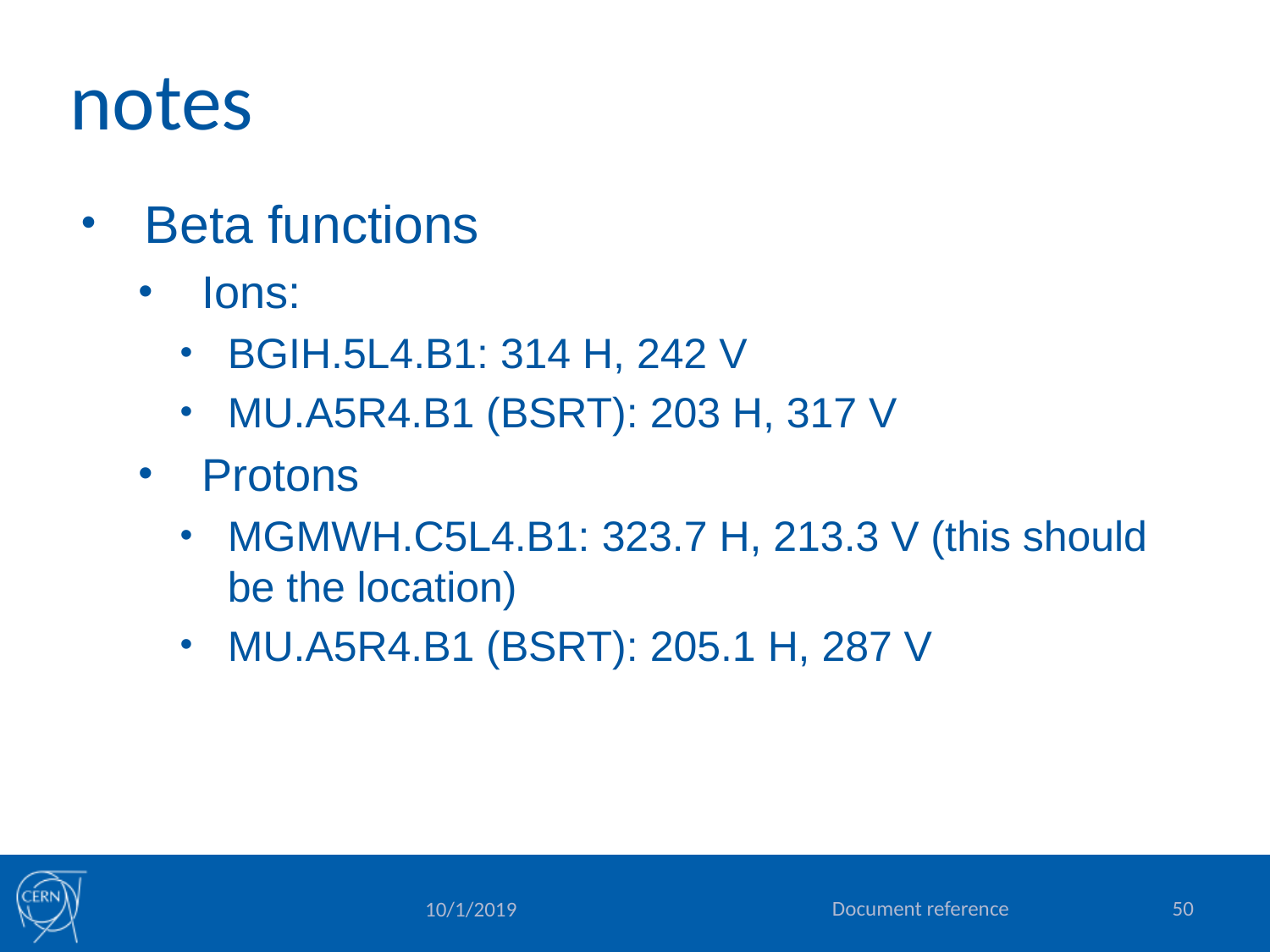

# notes
Beta functions
Ions:
BGIH.5L4.B1: 314 H, 242 V
MU.A5R4.B1 (BSRT): 203 H, 317 V
Protons
MGMWH.C5L4.B1: 323.7 H, 213.3 V (this should be the location)
MU.A5R4.B1 (BSRT): 205.1 H, 287 V
Document reference
50
10/1/2019